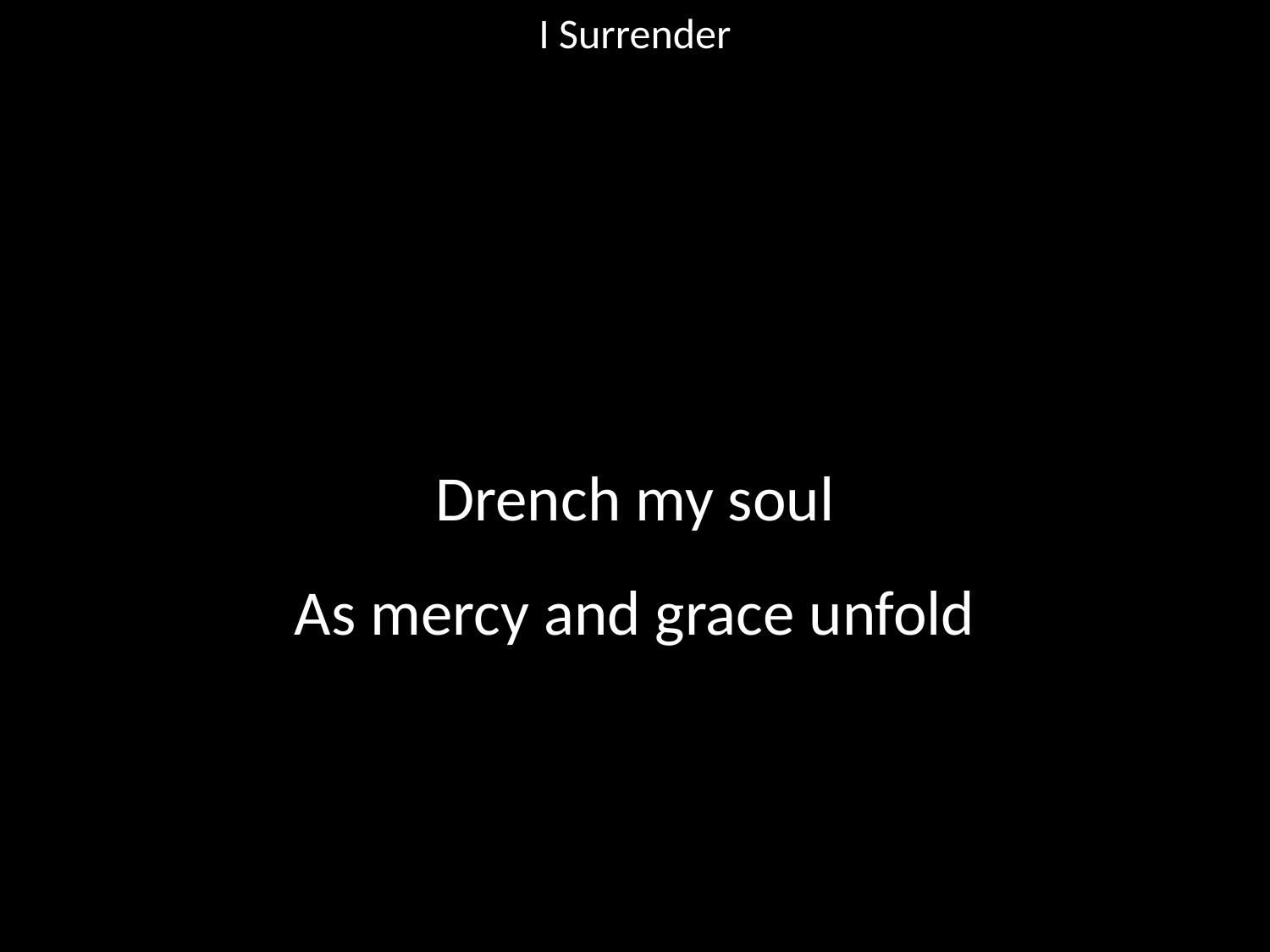

I Surrender
#
Drench my soul
As mercy and grace unfold